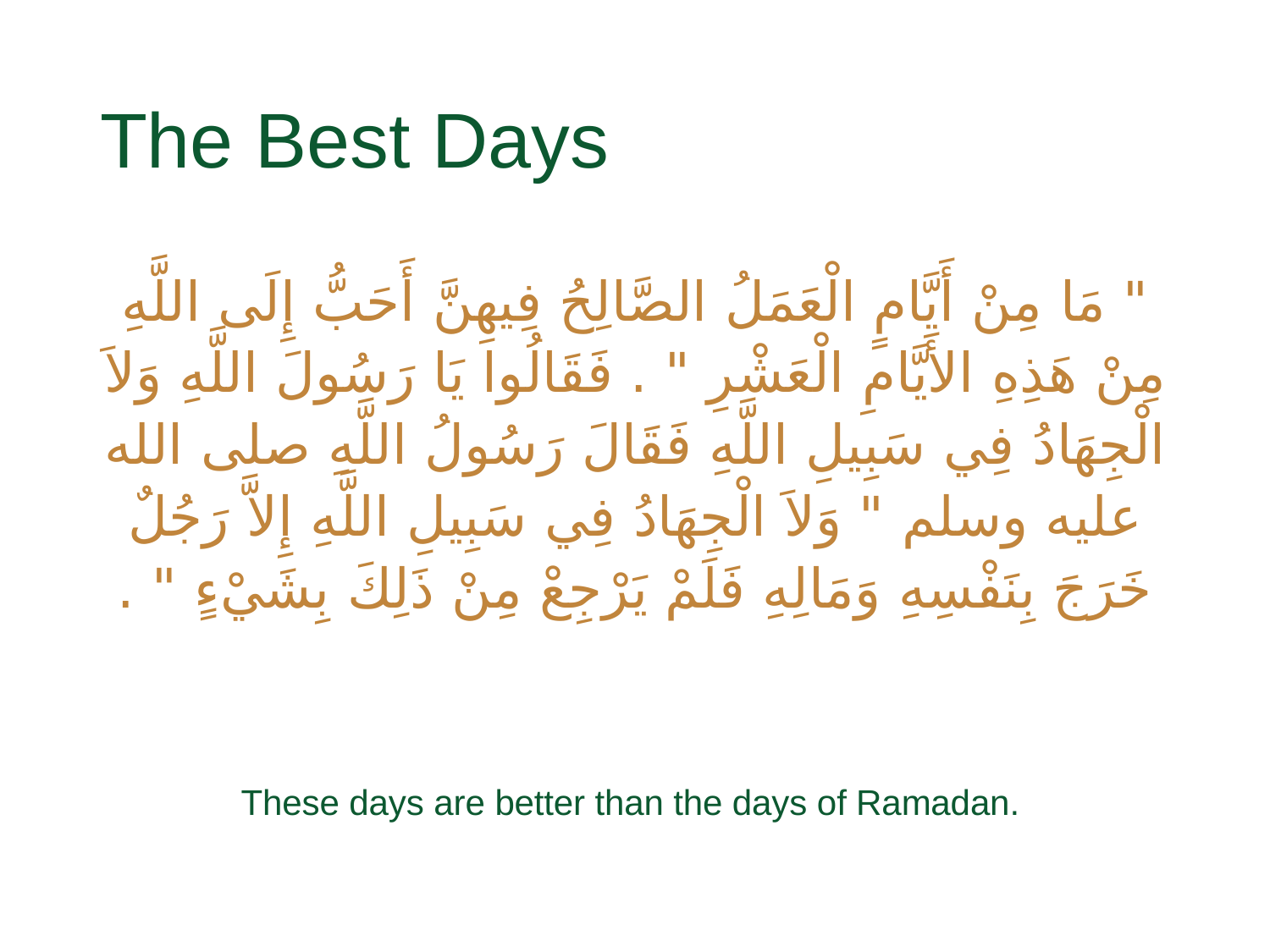

# The Best Days
‏"‏ مَا مِنْ أَيَّامٍ الْعَمَلُ الصَّالِحُ فِيهِنَّ أَحَبُّ إِلَى اللَّهِ مِنْ هَذِهِ الأَيَّامِ الْعَشْرِ ‏"‏ ‏.‏ فَقَالُوا يَا رَسُولَ اللَّهِ وَلاَ الْجِهَادُ فِي سَبِيلِ اللَّهِ فَقَالَ رَسُولُ اللَّهِ صلى الله عليه وسلم ‏"‏ وَلاَ الْجِهَادُ فِي سَبِيلِ اللَّهِ إِلاَّ رَجُلٌ خَرَجَ بِنَفْسِهِ وَمَالِهِ فَلَمْ يَرْجِعْ مِنْ ذَلِكَ بِشَيْءٍ ‏"‏ ‏.‏

These days are better than the days of Ramadan.